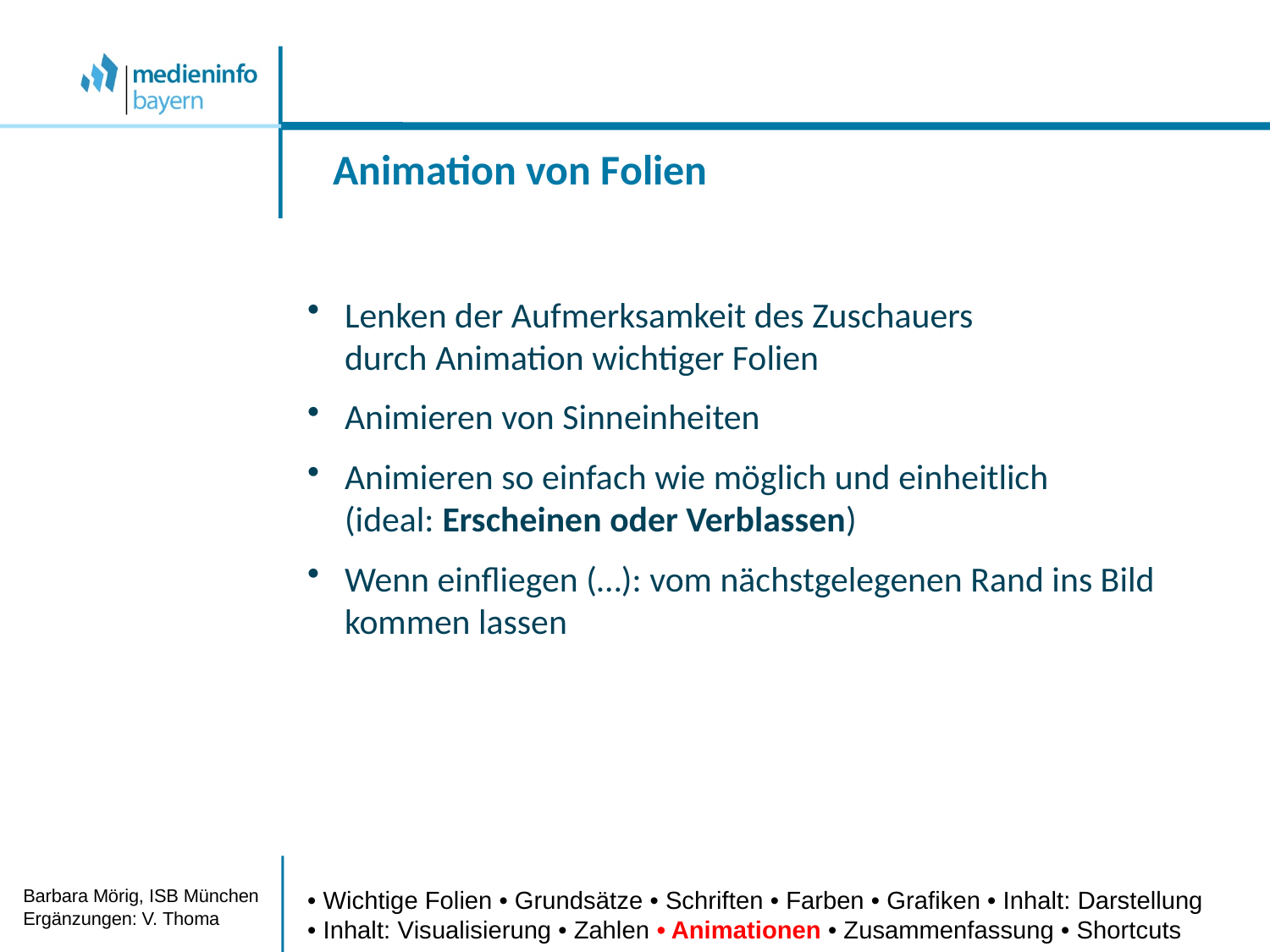

Animation von Folien
Lenken der Aufmerksamkeit des Zuschauers
durch Animation wichtiger Folien
Animieren von Sinneinheiten
Animieren so einfach wie möglich und einheitlich
(ideal: Erscheinen oder Verblassen)
Wenn einfliegen (…): vom nächstgelegenen Rand ins Bild
kommen lassen
Barbara Mörig, ISB München
Ergänzungen: V. Thoma
• Wichtige Folien • Grundsätze • Schriften • Farben • Grafiken • Inhalt: Darstellung
• Inhalt: Visualisierung • Zahlen • Animationen • Zusammenfassung • Shortcuts